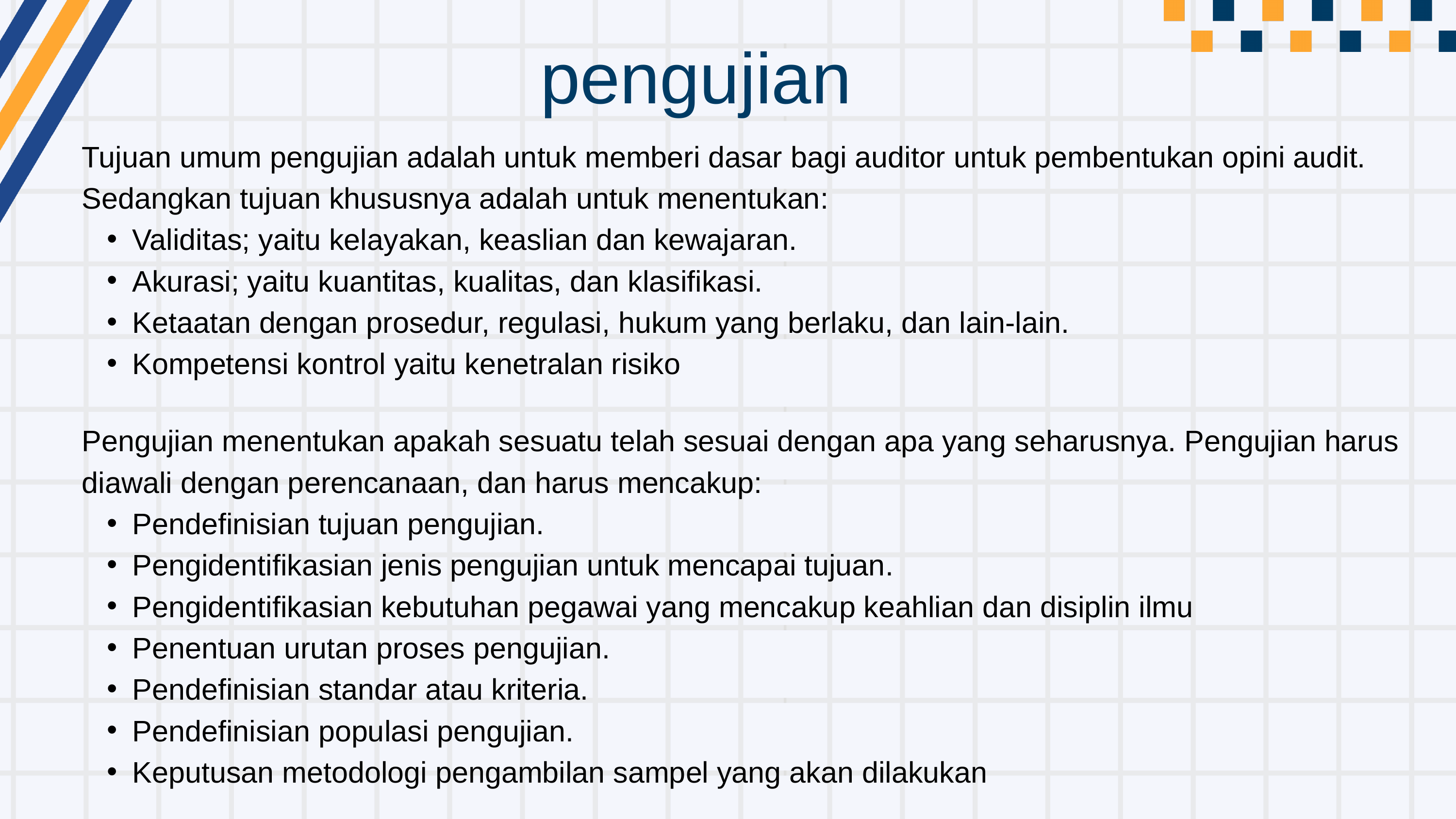

pengujian
Tujuan umum pengujian adalah untuk memberi dasar bagi auditor untuk pembentukan opini audit. Sedangkan tujuan khususnya adalah untuk menentukan:
Validitas; yaitu kelayakan, keaslian dan kewajaran.
Akurasi; yaitu kuantitas, kualitas, dan klasifikasi.
Ketaatan dengan prosedur, regulasi, hukum yang berlaku, dan lain-lain.
Kompetensi kontrol yaitu kenetralan risiko

Pengujian menentukan apakah sesuatu telah sesuai dengan apa yang seharusnya. Pengujian harus diawali dengan perencanaan, dan harus mencakup:
Pendefinisian tujuan pengujian.
Pengidentifikasian jenis pengujian untuk mencapai tujuan.
Pengidentifikasian kebutuhan pegawai yang mencakup keahlian dan disiplin ilmu
Penentuan urutan proses pengujian.
Pendefinisian standar atau kriteria.
Pendefinisian populasi pengujian.
Keputusan metodologi pengambilan sampel yang akan dilakukan